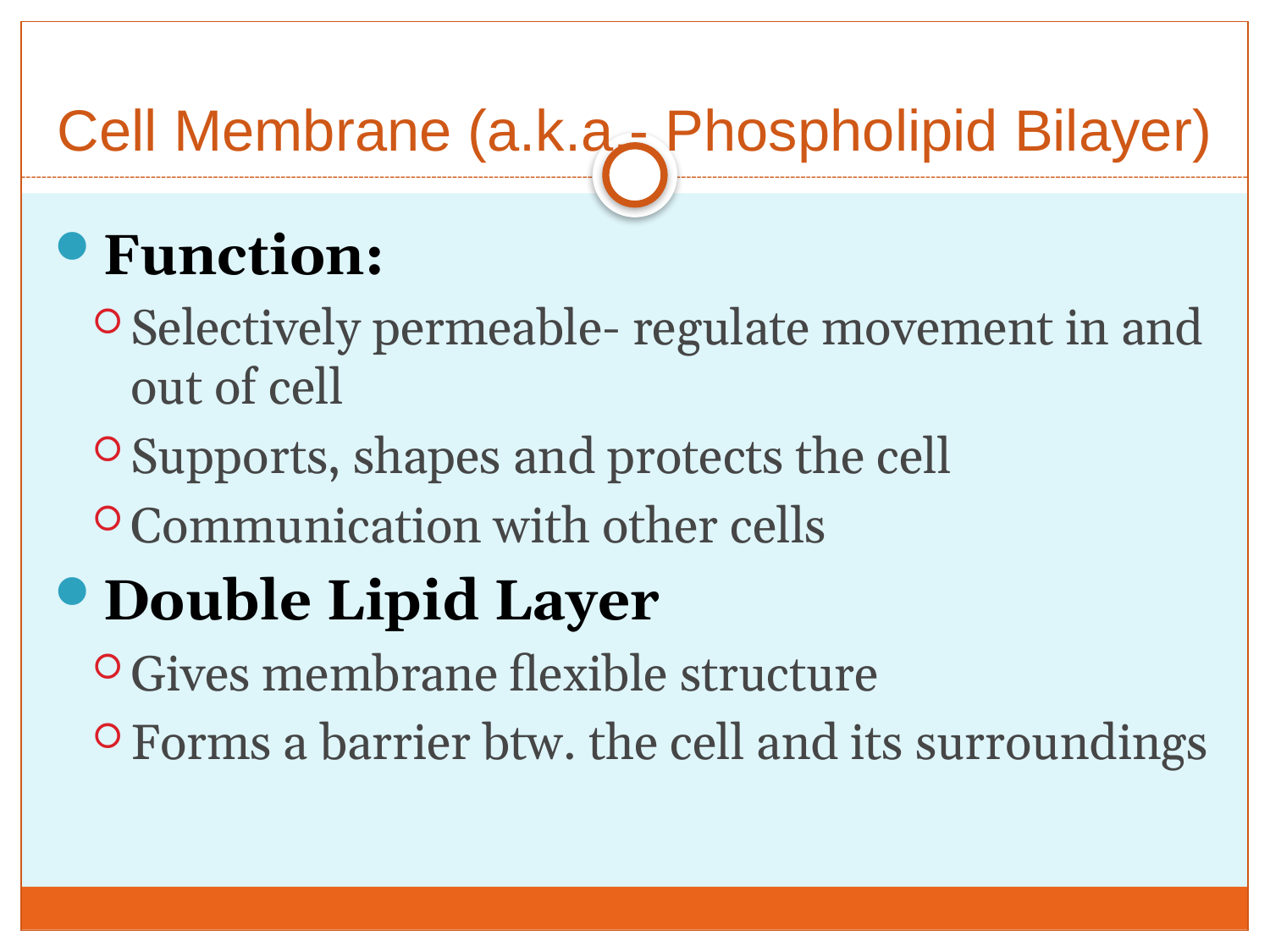

# Cell Membrane (a.k.a.- Phospholipid Bilayer)
Function:
Selectively permeable- regulate movement in and out of cell
Supports, shapes and protects the cell
Communication with other cells
Double Lipid Layer
Gives membrane flexible structure
Forms a barrier btw. the cell and its surroundings